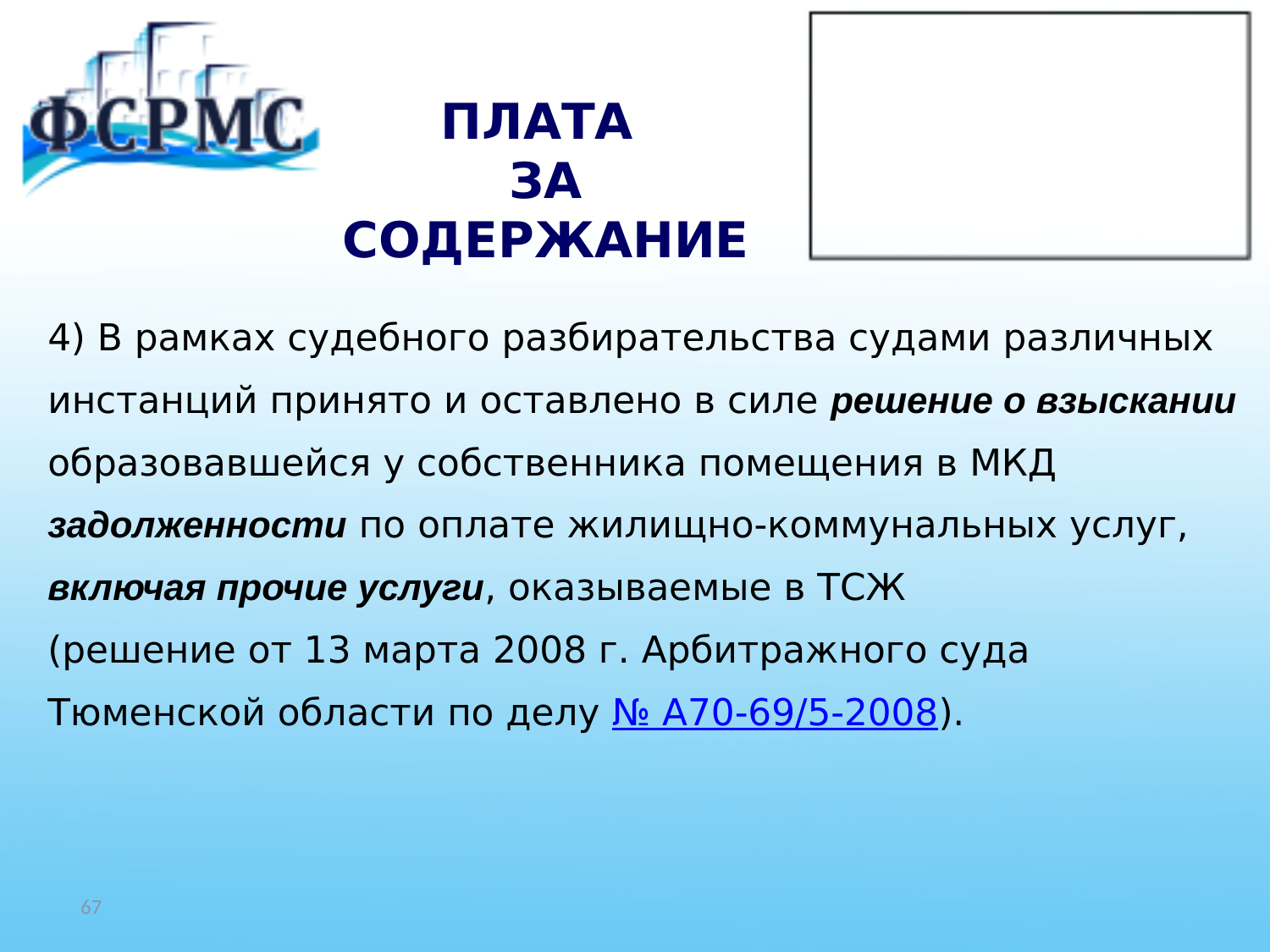

# ПЛАТА ЗА СОДЕРЖАНИЕ
4) В рамках судебного разбирательства судами различных
инстанций принято и оставлено в силе решение о взыскании
образовавшейся у собственника помещения в МКД
задолженности по оплате жилищно-коммунальных услуг,
включая прочие услуги, оказываемые в ТСЖ
(решение от 13 марта 2008 г. Арбитражного суда
Тюменской области по делу № А70-69/5-2008).

67